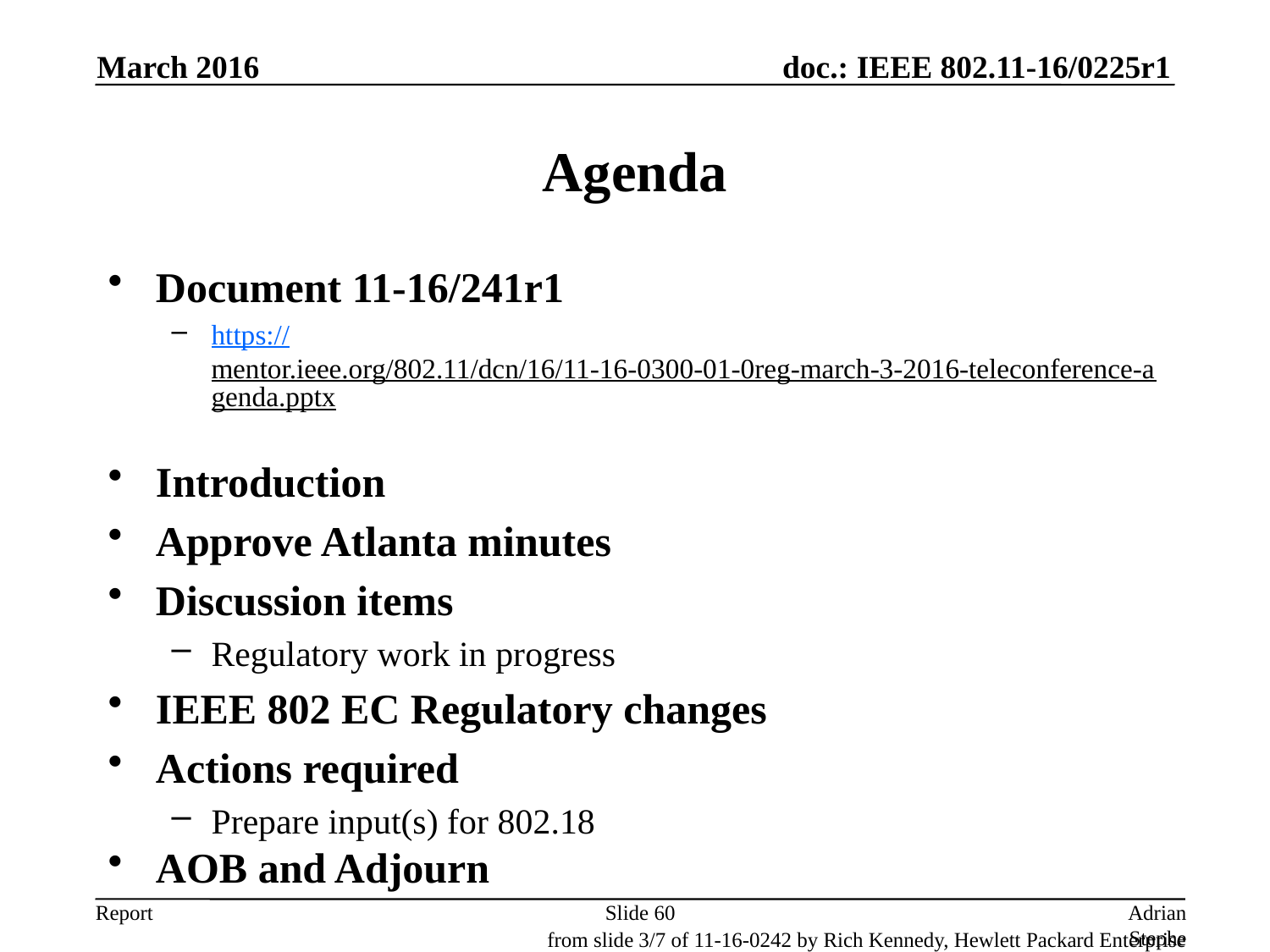

March 2016
# Agenda
Document 11-16/241r1
https://mentor.ieee.org/802.11/dcn/16/11-16-0300-01-0reg-march-3-2016-teleconference-agenda.pptx
Introduction
Approve Atlanta minutes
Discussion items
Regulatory work in progress
IEEE 802 EC Regulatory changes
Actions required
Prepare input(s) for 802.18
AOB and Adjourn
Slide 60
Adrian Stephens, Intel Corporation
from slide 3/7 of 11-16-0242 by Rich Kennedy, Hewlett Packard Enterprise